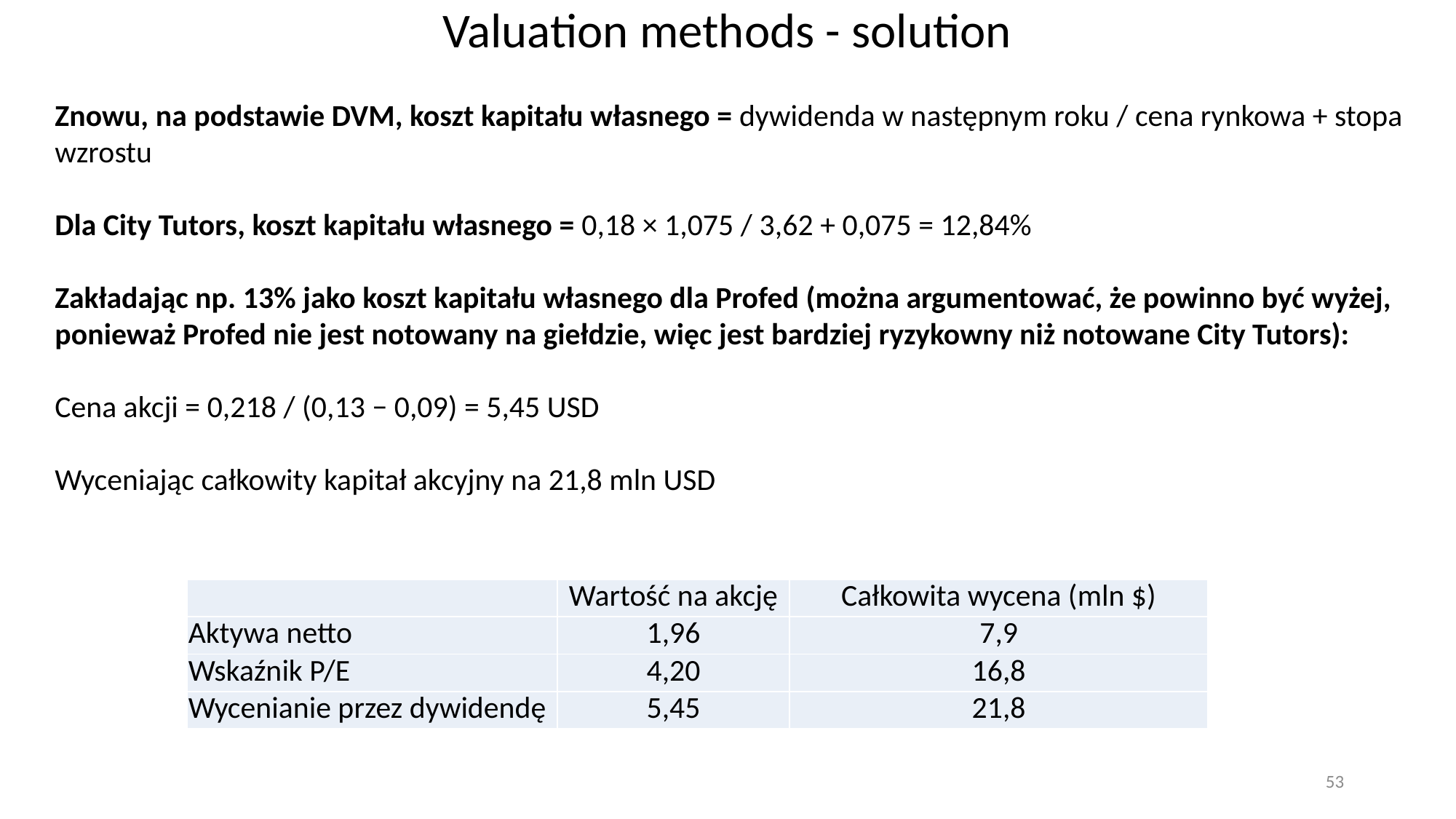

# Valuation methods - solution
Znowu, na podstawie DVM, koszt kapitału własnego = dywidenda w następnym roku / cena rynkowa + stopa wzrostu
​
Dla City Tutors, koszt kapitału własnego = 0,18 × 1,075 / 3,62 + 0,075 = 12,84%

Zakładając np. 13% jako koszt kapitału własnego dla Profed (można argumentować, że powinno być wyżej, ponieważ Profed nie jest notowany na giełdzie, więc jest bardziej ryzykowny niż notowane City Tutors):

Cena akcji = 0,218 / (0,13 − 0,09) = 5,45 USD

Wyceniając całkowity kapitał akcyjny na 21,8 mln USD
|  | Wartość na akcję | Całkowita wycena (mln $) |
| --- | --- | --- |
| Aktywa netto | 1,96 | 7,9 |
| Wskaźnik P/E | 4,20 | 16,8 |
| Wycenianie przez dywidendę | 5,45 | 21,8 |
53